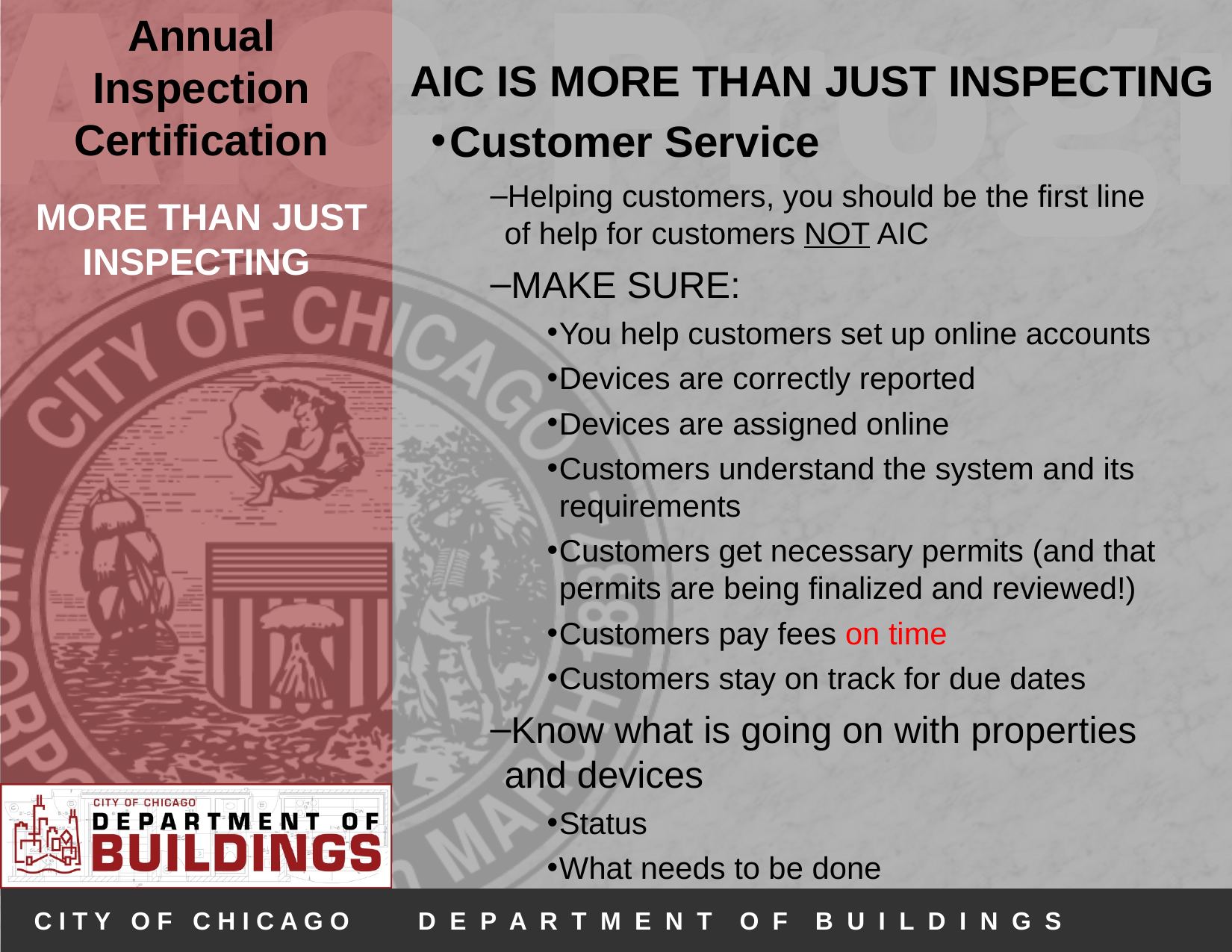

# AIC IS MORE THAN JUST INSPECTING
Customer Service
Helping customers, you should be the first line of help for customers NOT AIC
MAKE SURE:
You help customers set up online accounts
Devices are correctly reported
Devices are assigned online
Customers understand the system and its requirements
Customers get necessary permits (and that permits are being finalized and reviewed!)
Customers pay fees on time
Customers stay on track for due dates
Know what is going on with properties and devices
Status
What needs to be done

MORE THAN JUST INSPECTING